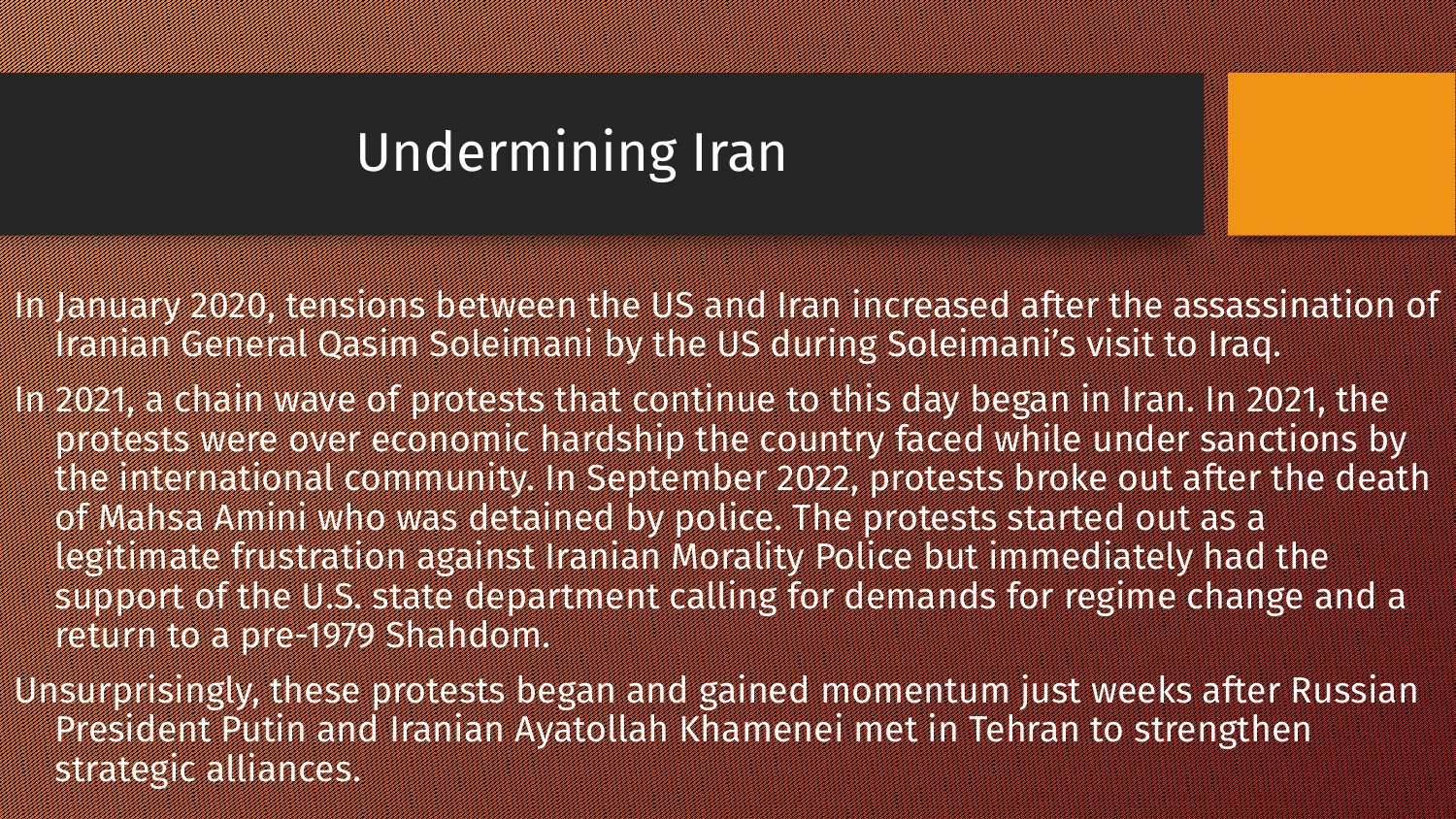

Undermining Iran
In January 2020, tensions between the US and Iran increased after the assassination of Iranian General Qasim Soleimani by the US during Soleimani’s visit to Iraq.
In 2021, a chain wave of protests that continue to this day began in Iran. In 2021, the protests were over economic hardship the country faced while under sanctions by the international community. In September 2022, protests broke out after the death of Mahsa Amini who was detained by police. The protests started out as a legitimate frustration against Iranian Morality Police but immediately had the support of the U.S. state department calling for demands for regime change and a return to a pre-1979 Shahdom.
Unsurprisingly, these protests began and gained momentum just weeks after Russian President Putin and Iranian Ayatollah Khamenei met in Tehran to strengthen strategic alliances.

Copyright 2014 by Robert Gallagher